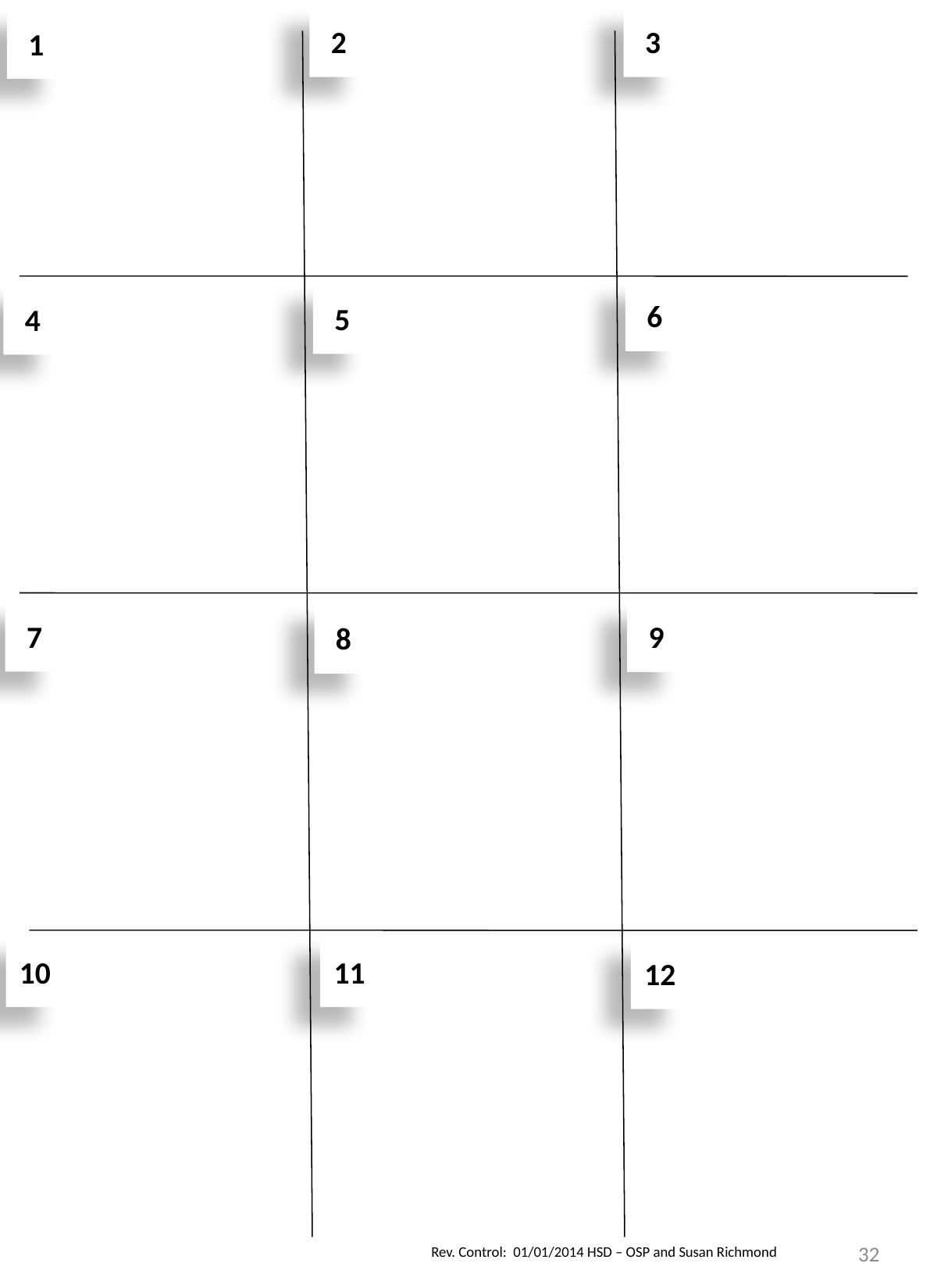

2
3
1
6
5
4
7
9
8
10
11
12
32